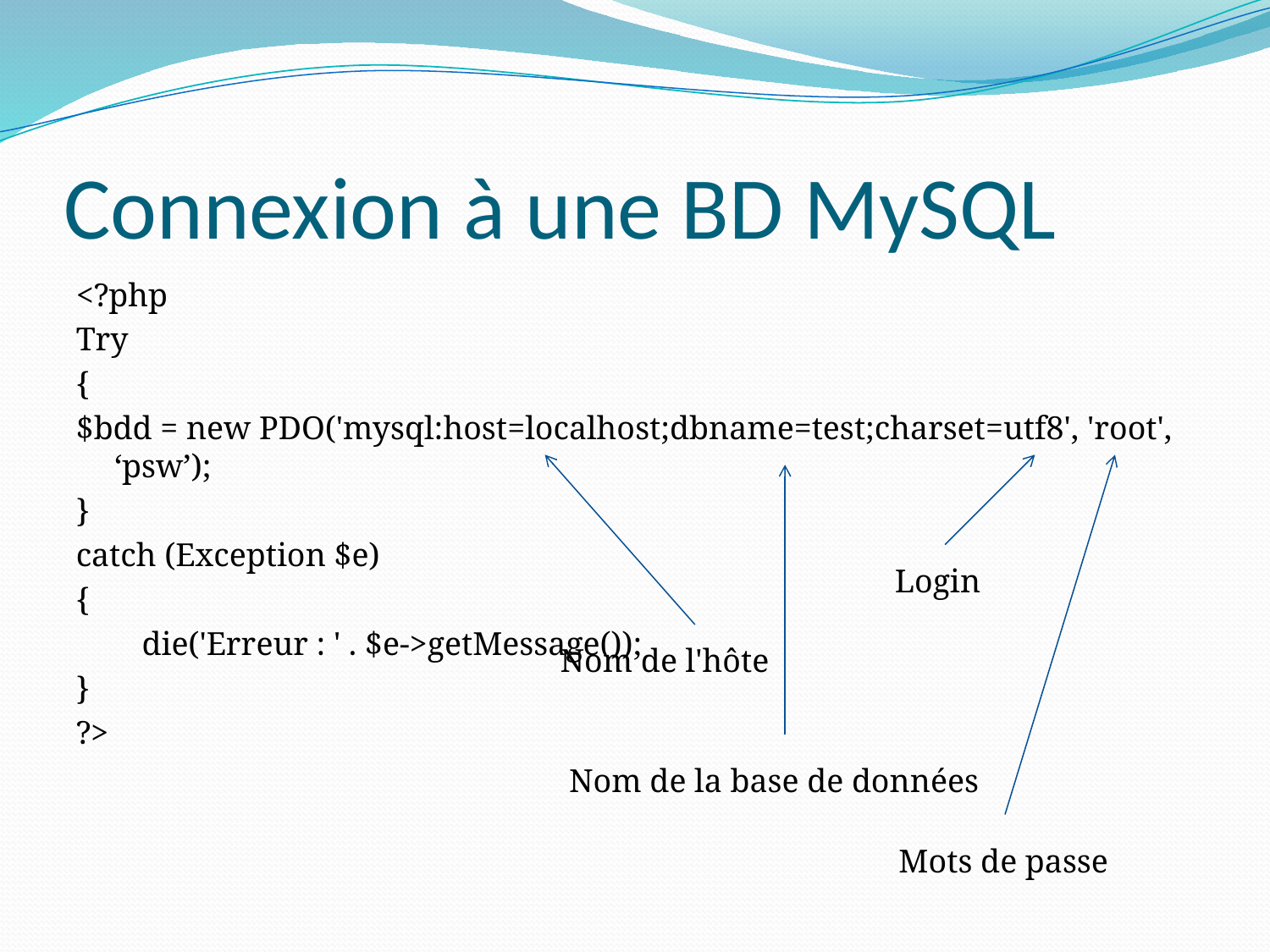

# Connexion à une BD MySQL
<?php
Try
{
$bdd = new PDO('mysql:host=localhost;dbname=test;charset=utf8', 'root', ‘psw’);
}
catch (Exception $e)
{
        die('Erreur : ' . $e->getMessage());
}
?>
Login
Nom de l'hôte
Nom de la base de données
Mots de passe